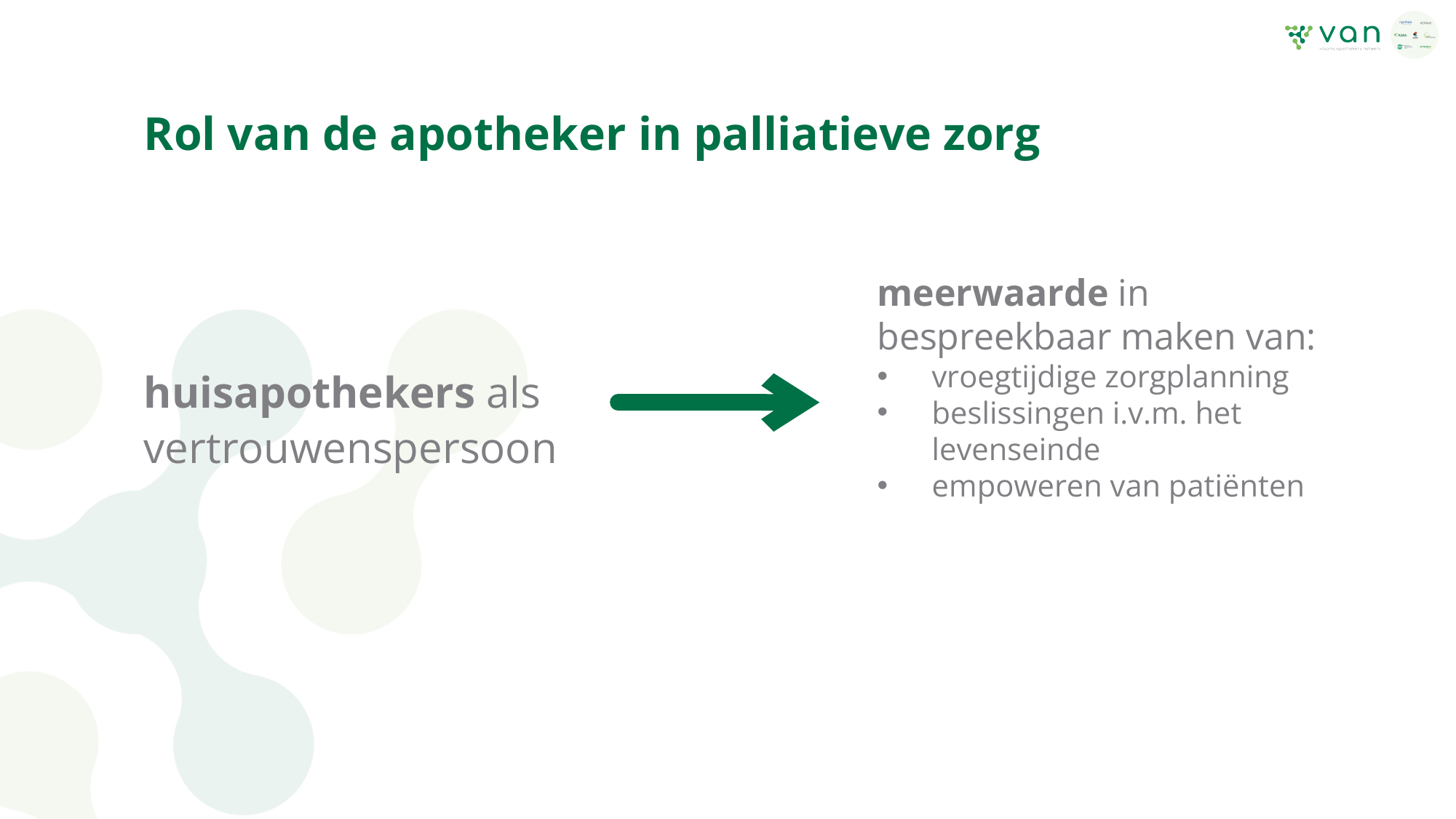

# Rol van de apotheker in palliatieve zorg
meerwaarde in bespreekbaar maken van:
vroegtijdige zorgplanning
beslissingen i.v.m. het levenseinde
empoweren van patiënten

huisapothekers als vertrouwenspersoon